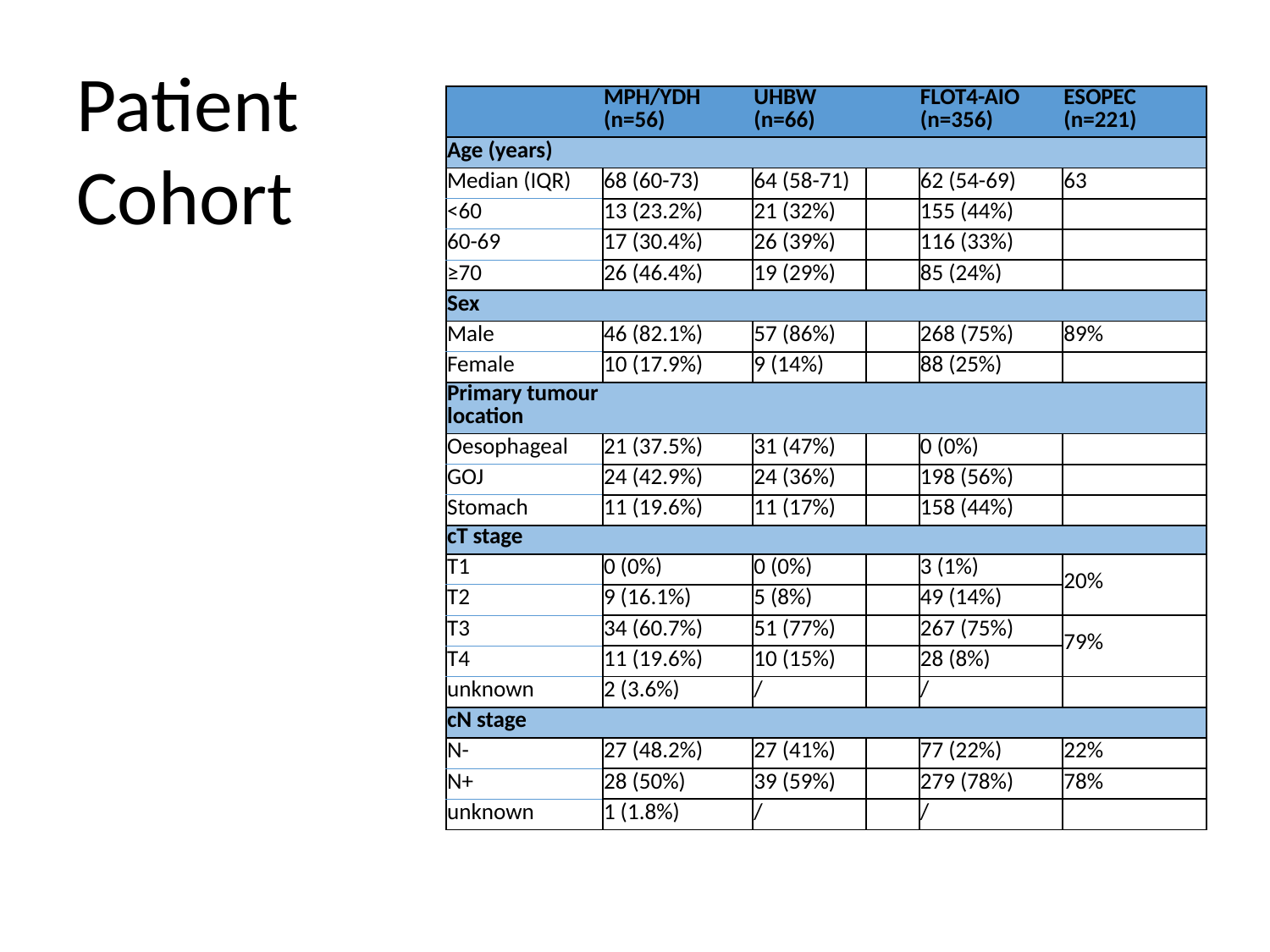

# Patient Cohort
|  | MPH/YDH (n=56) | UHBW (n=66) |  | FLOT4-AIO (n=356) | ESOPEC (n=221) |
| --- | --- | --- | --- | --- | --- |
| Age (years) |  |  |  |  |  |
| Median (IQR) | 68 (60-73) | 64 (58-71) |  | 62 (54-69) | 63 |
| <60 | 13 (23.2%) | 21 (32%) |  | 155 (44%) |  |
| 60-69 | 17 (30.4%) | 26 (39%) |  | 116 (33%) |  |
| ≥70 | 26 (46.4%) | 19 (29%) |  | 85 (24%) |  |
| Sex |  |  |  |  |  |
| Male | 46 (82.1%) | 57 (86%) |  | 268 (75%) | 89% |
| Female | 10 (17.9%) | 9 (14%) |  | 88 (25%) |  |
| Primary tumour location |  |  |  |  |  |
| Oesophageal | 21 (37.5%) | 31 (47%) |  | 0 (0%) |  |
| GOJ | 24 (42.9%) | 24 (36%) |  | 198 (56%) |  |
| Stomach | 11 (19.6%) | 11 (17%) |  | 158 (44%) |  |
| cT stage |  |  |  |  |  |
| T1 | 0 (0%) | 0 (0%) |  | 3 (1%) | 20% |
| T2 | 9 (16.1%) | 5 (8%) |  | 49 (14%) |  |
| T3 | 34 (60.7%) | 51 (77%) |  | 267 (75%) | 79% |
| T4 | 11 (19.6%) | 10 (15%) |  | 28 (8%) |  |
| unknown | 2 (3.6%) | / |  | / |  |
| cN stage |  |  |  |  |  |
| N- | 27 (48.2%) | 27 (41%) |  | 77 (22%) | 22% |
| N+ | 28 (50%) | 39 (59%) |  | 279 (78%) | 78% |
| unknown | 1 (1.8%) | / |  | / |  |